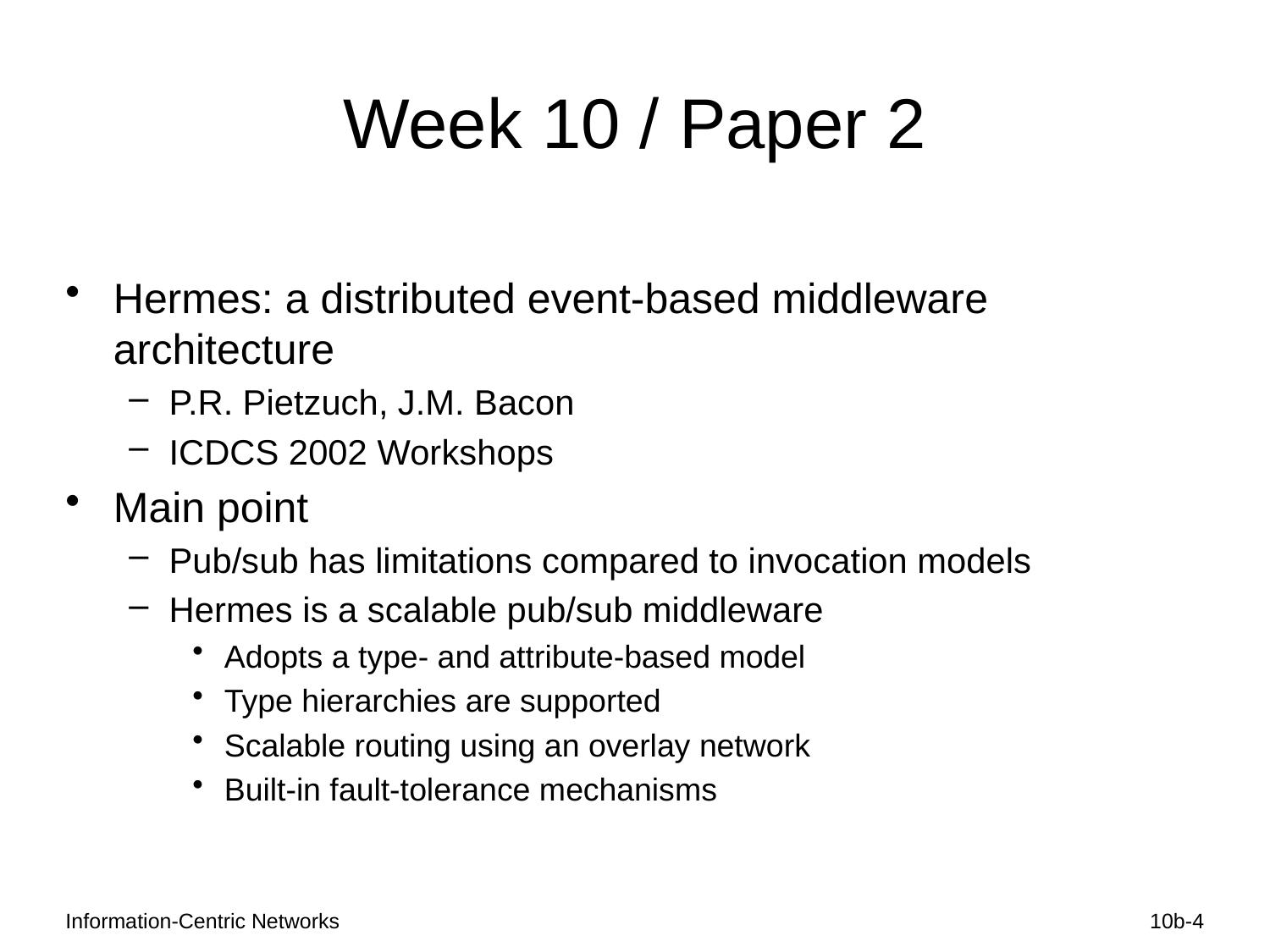

# Week 10 / Paper 2
Hermes: a distributed event-based middleware architecture
P.R. Pietzuch, J.M. Bacon
ICDCS 2002 Workshops
Main point
Pub/sub has limitations compared to invocation models
Hermes is a scalable pub/sub middleware
Adopts a type- and attribute-based model
Type hierarchies are supported
Scalable routing using an overlay network
Built-in fault-tolerance mechanisms
Information-Centric Networks
10b-4